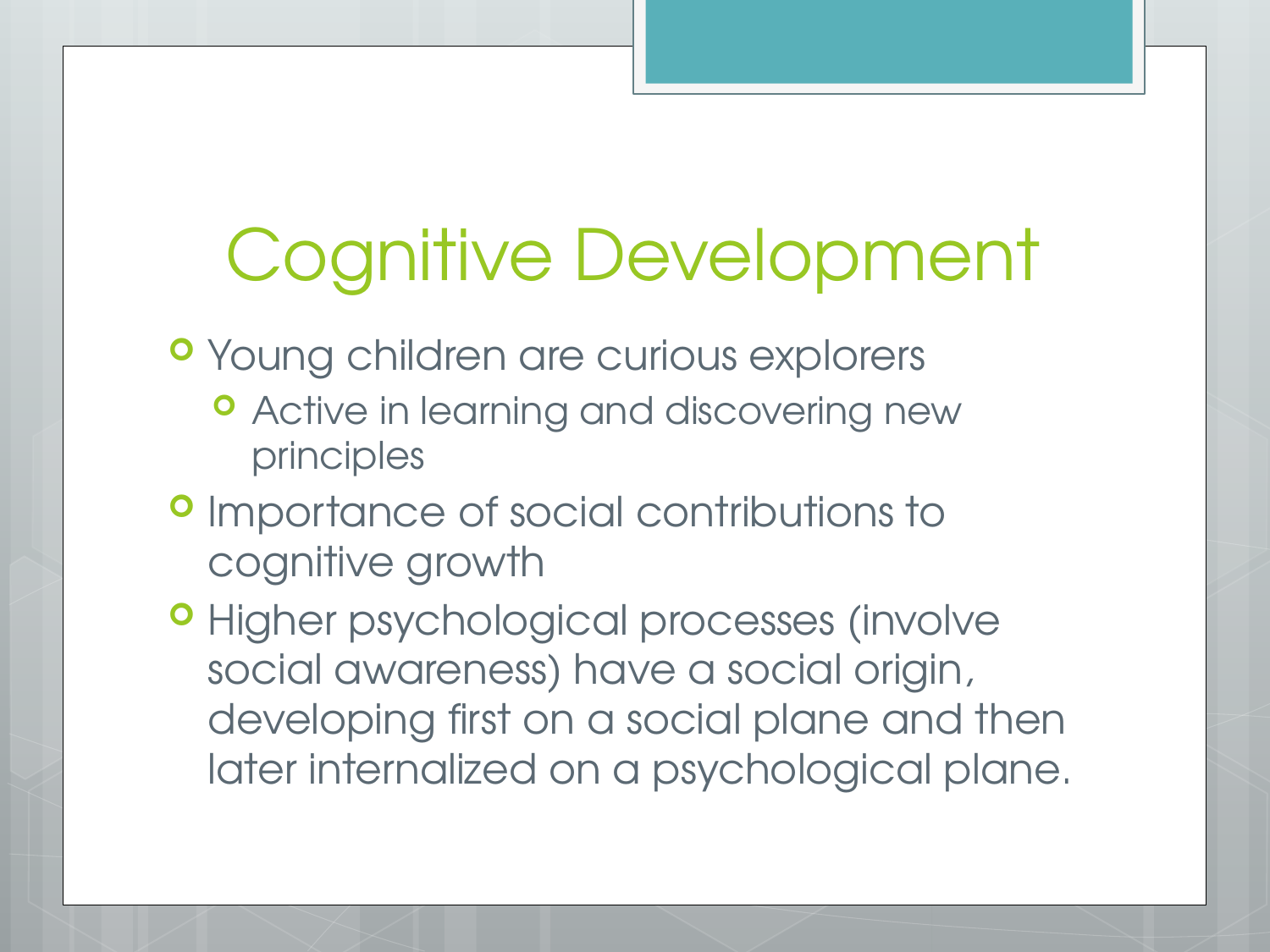

# Cognitive Development
Young children are curious explorers
Active in learning and discovering new principles
Importance of social contributions to cognitive growth
Higher psychological processes (involve social awareness) have a social origin, developing first on a social plane and then later internalized on a psychological plane.